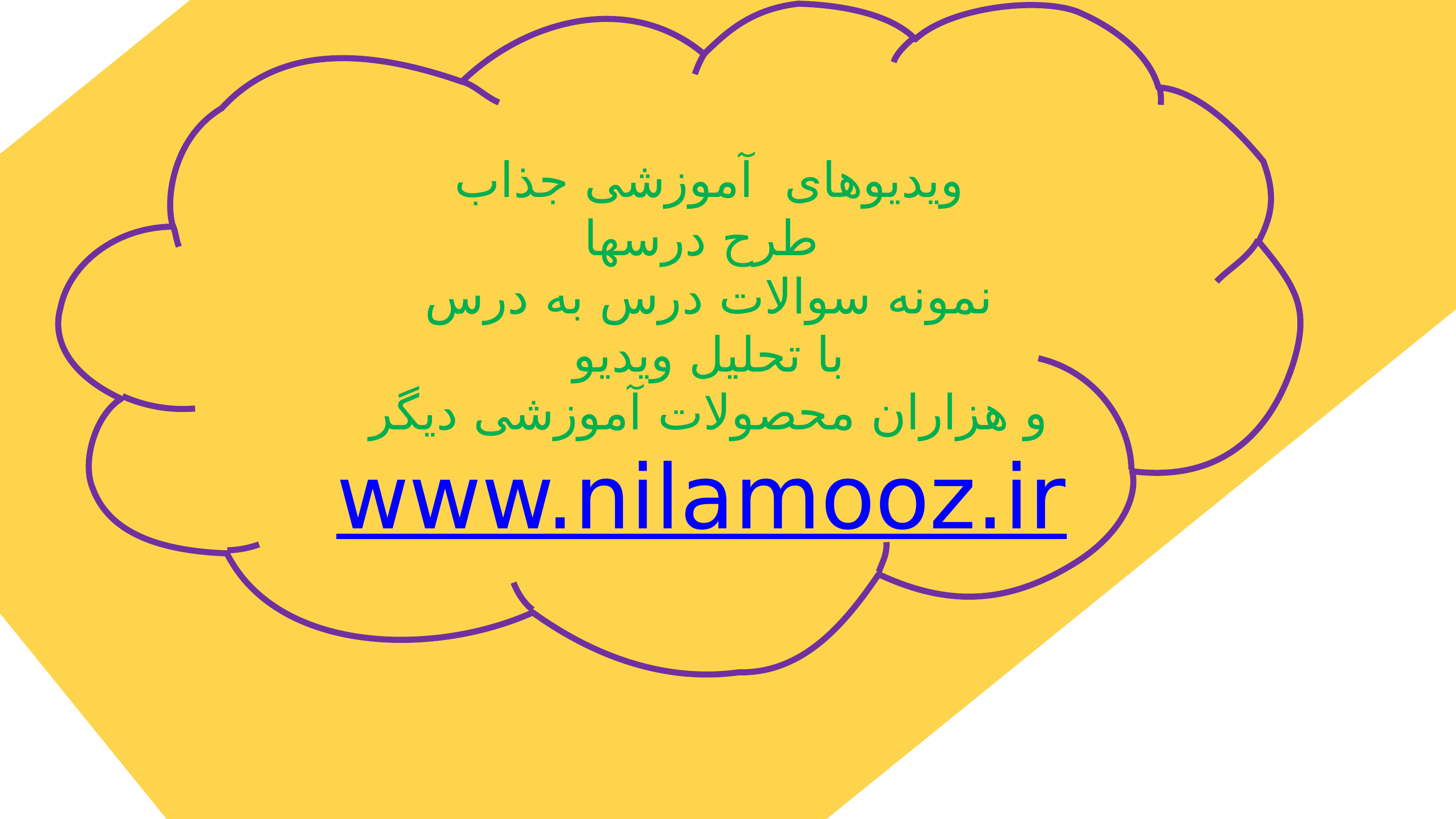

ویدیوهای  آموزشی جذاب
طرح درسها
نمونه سوالات درس به درس
با تحلیل ویدیو
و هزاران محصولات آموزشی دیگر
www.nilamooz.ir